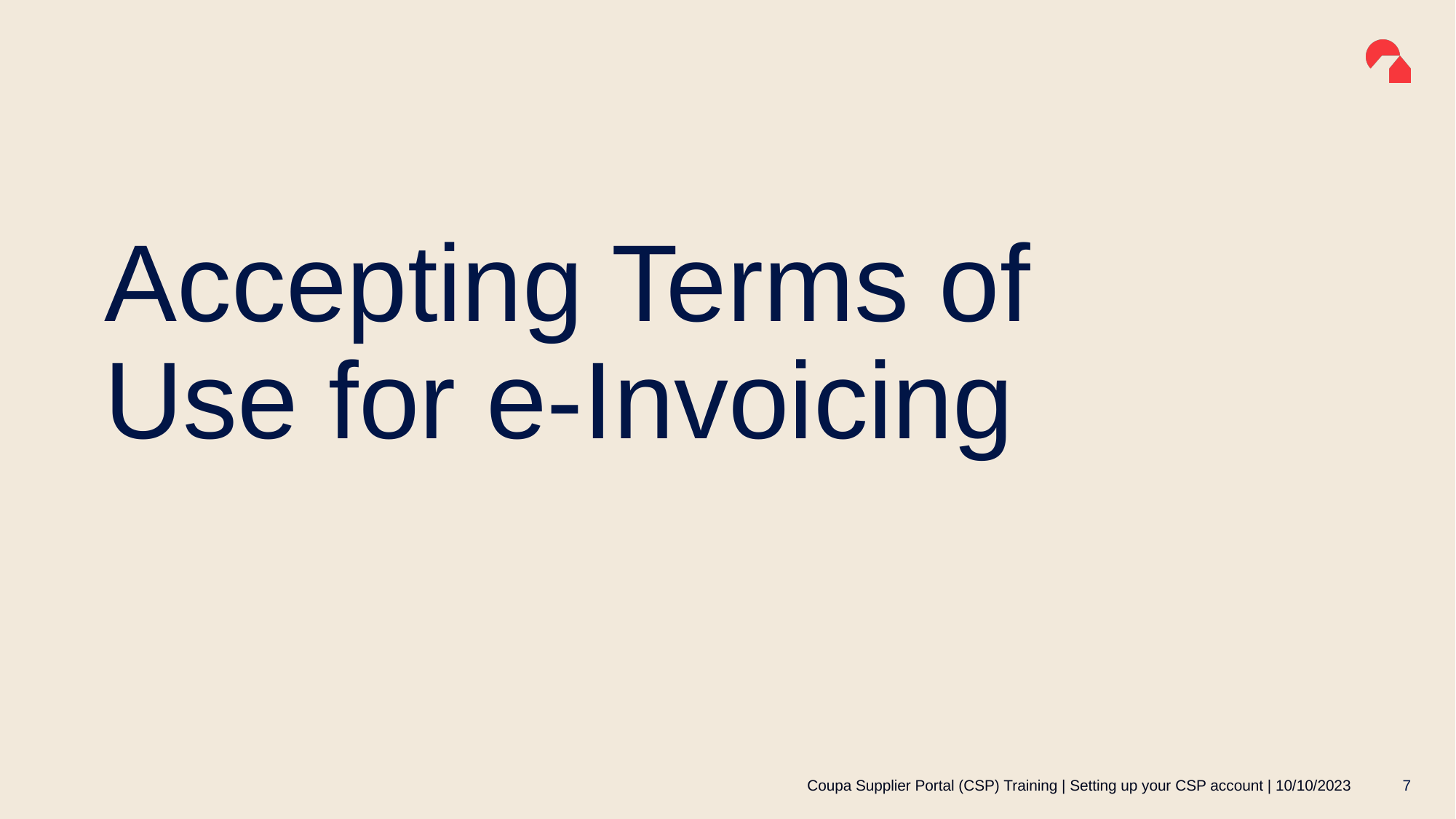

# Accepting Terms of Use for e-Invoicing
7
Coupa Supplier Portal (CSP) Training | Setting up your CSP account | 10/10/2023